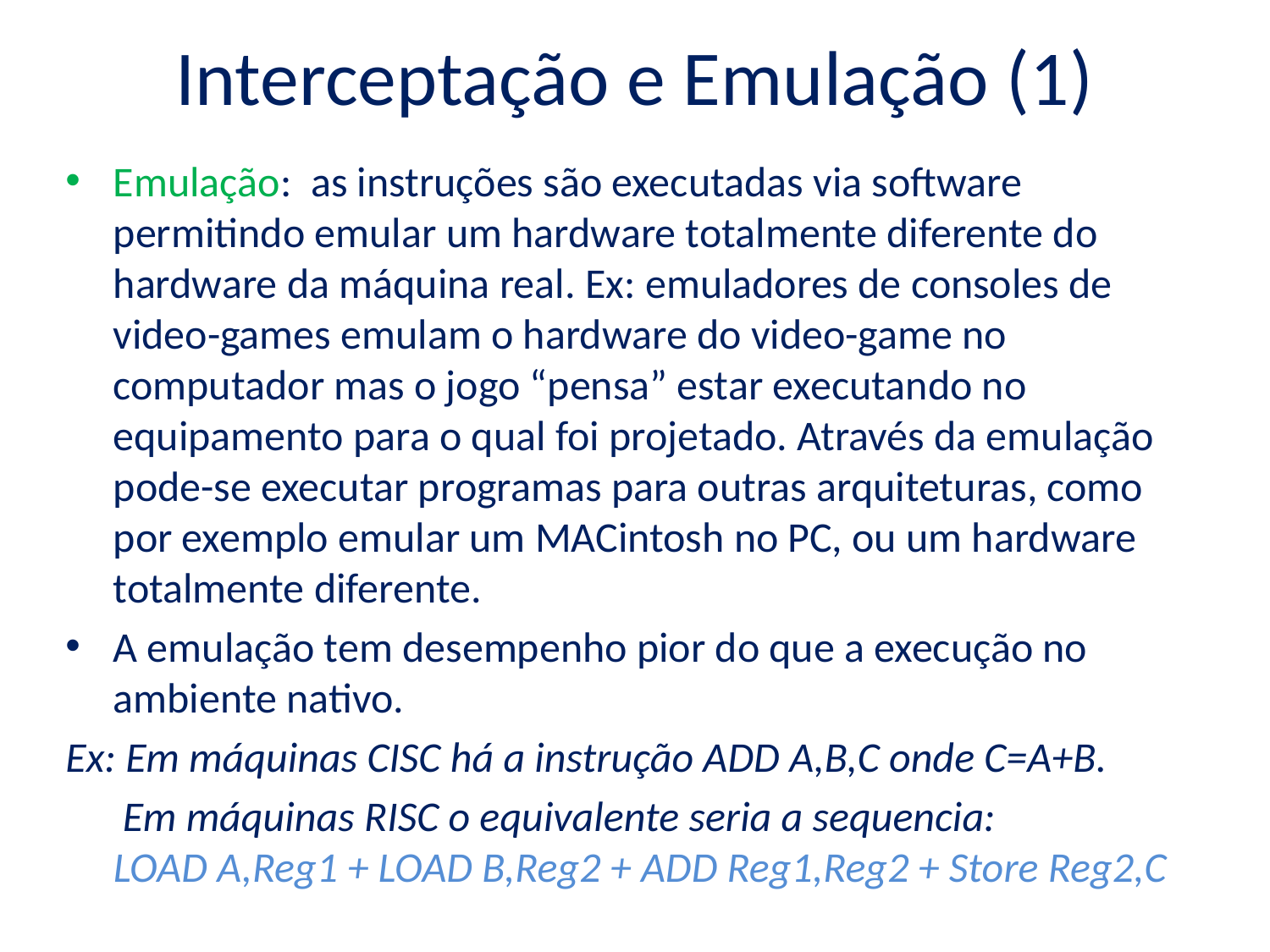

# Interceptação e Emulação (1)
Emulação:  as instruções são executadas via software  permitindo emular um hardware totalmente diferente do hardware da máquina real. Ex: emuladores de consoles de video-games emulam o hardware do video-game no computador mas o jogo “pensa” estar executando no equipamento para o qual foi projetado. Através da emulação pode-se executar programas para outras arquiteturas, como por exemplo emular um MACintosh no PC, ou um hardware totalmente diferente.
A emulação tem desempenho pior do que a execução no ambiente nativo.
Ex: Em máquinas CISC há a instrução ADD A,B,C onde C=A+B.
	 Em máquinas RISC o equivalente seria a sequencia:
LOAD A,Reg1 + LOAD B,Reg2 + ADD Reg1,Reg2 + Store Reg2,C